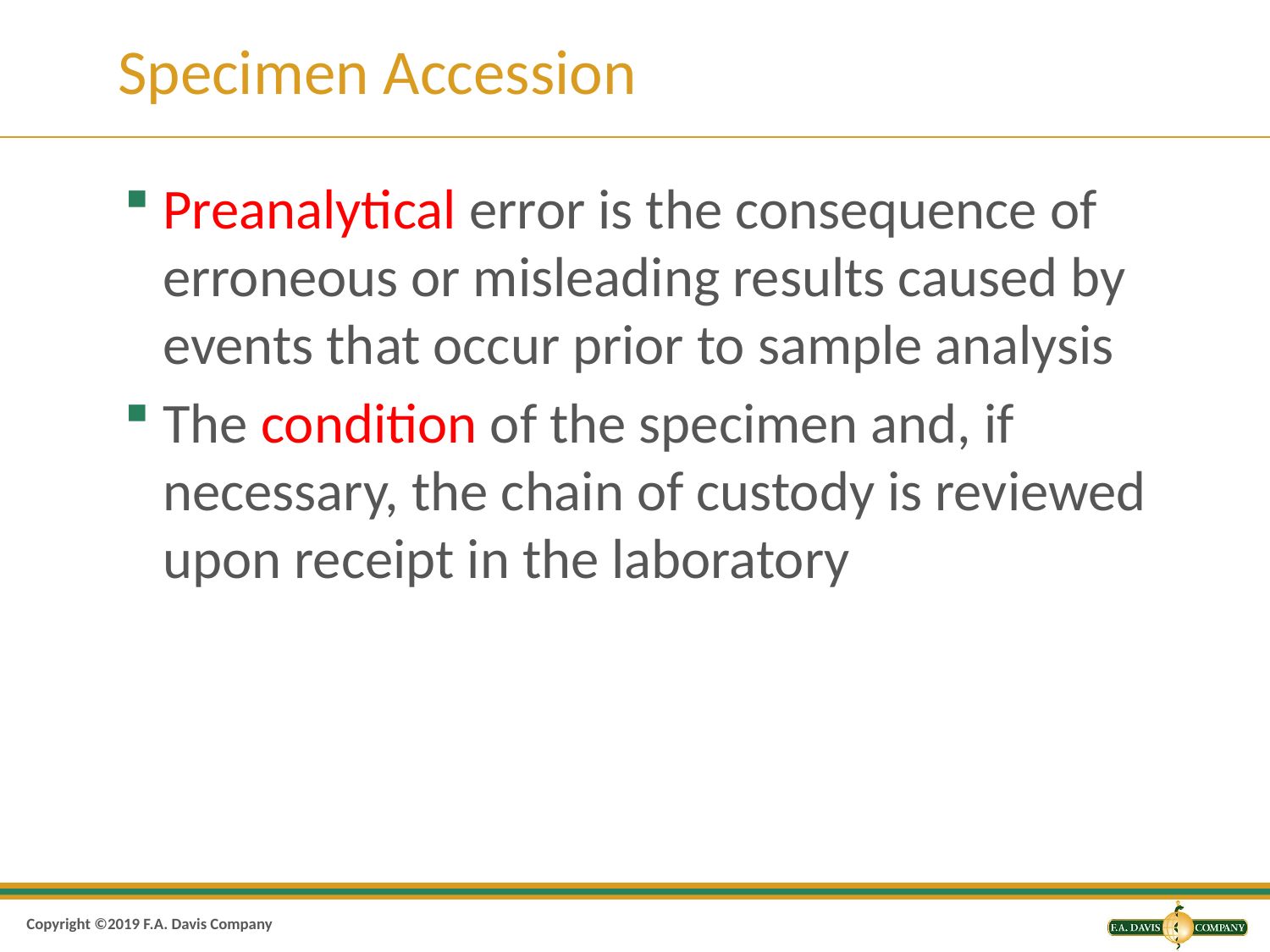

# Specimen Accession
Preanalytical error is the consequence of erroneous or misleading results caused by events that occur prior to sample analysis
The condition of the specimen and, if necessary, the chain of custody is reviewed upon receipt in the laboratory